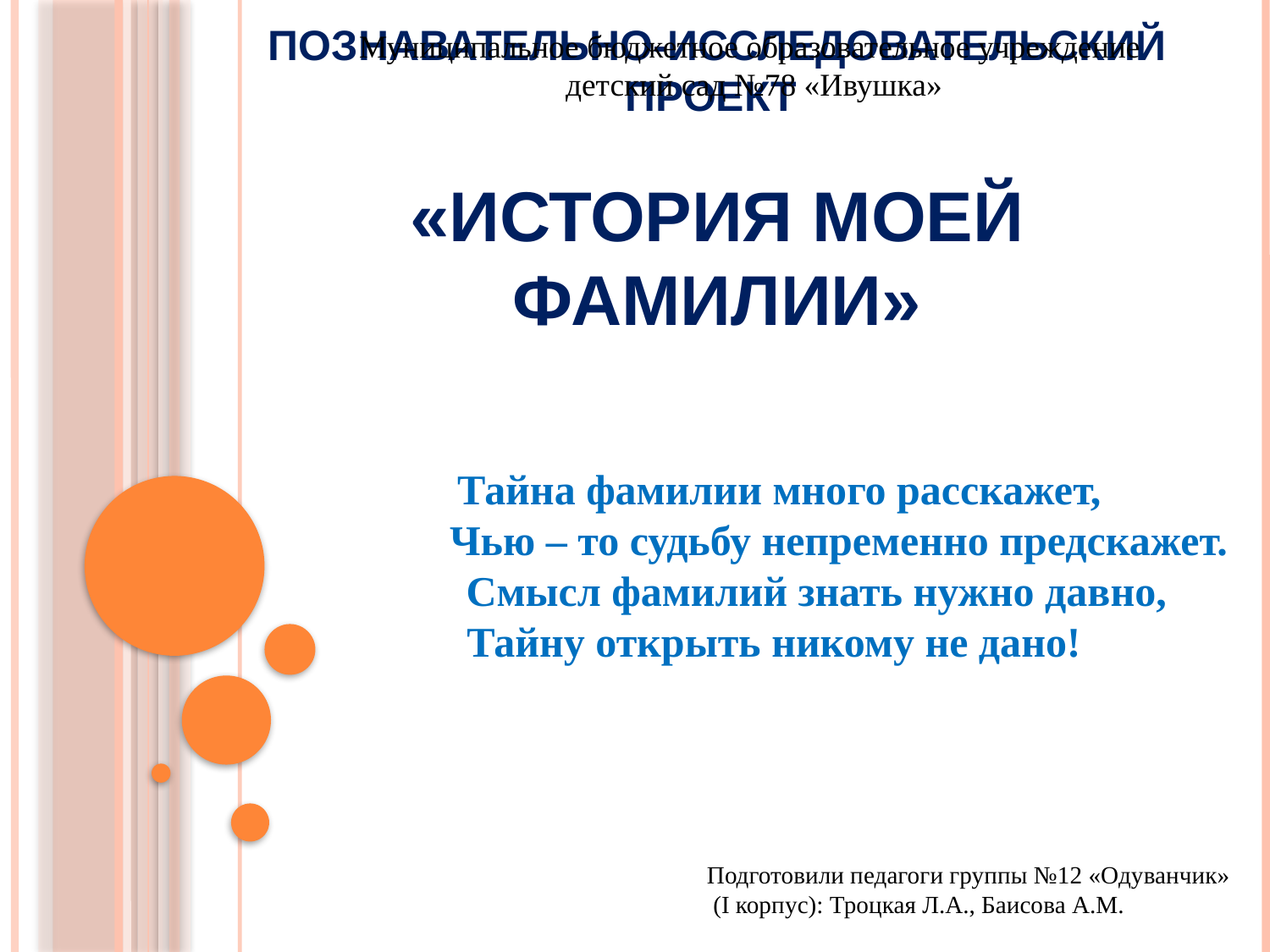

Муниципальное бюджетное образовательное учреждение
детский сад №78 «Ивушка»
Познавательно-исследовательский проект

«История моей фамилии»
 Тайна фамилии много расскажет,
Чью – то судьбу непременно предскажет.
        Смысл фамилий знать нужно давно,
Тайну открыть никому не дано!
Подготовили педагоги группы №12 «Одуванчик»
 (I корпус): Троцкая Л.А., Баисова А.М.